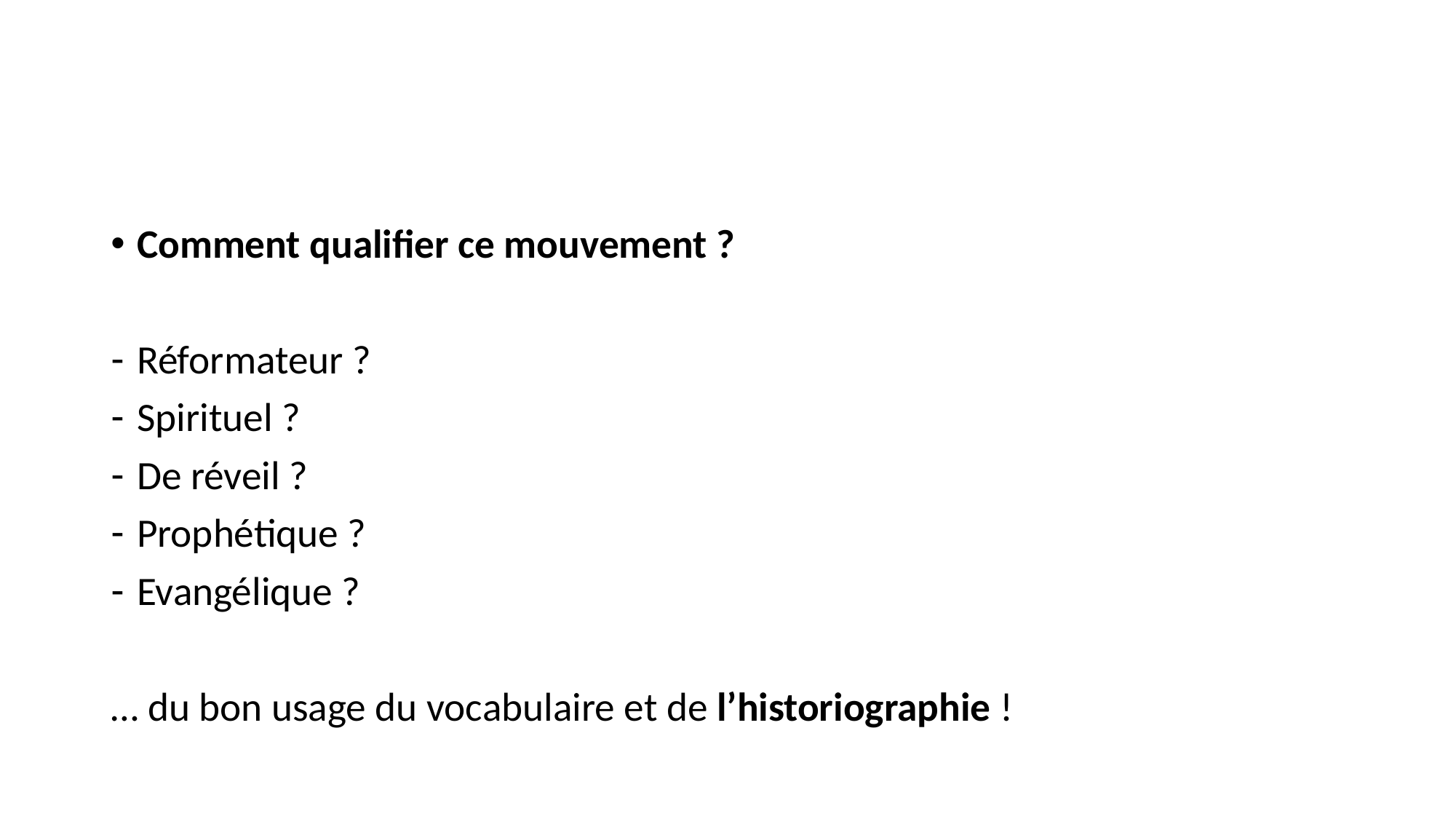

#
Comment qualifier ce mouvement ?

Réformateur ?
Spirituel ?
De réveil ?
Prophétique ?
Evangélique ?

… du bon usage du vocabulaire et de l’historiographie !